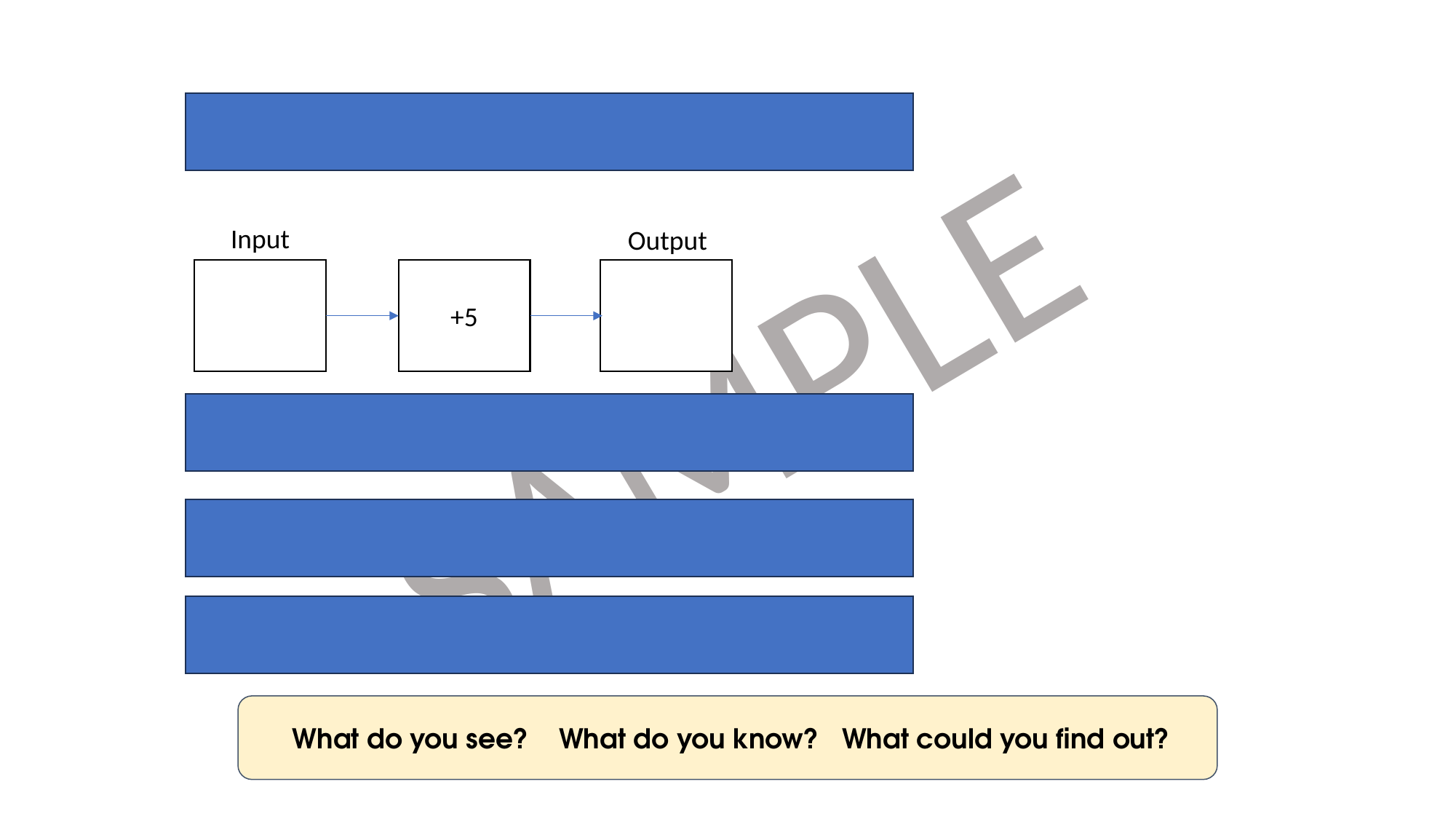

Lynsey has a function machine.
Input
Output

+5

If the input is 10, what is the output?

If the input is 20,000, what is the output?

If the output is 395, what is the input?

 What do you see?    What do you know?   What could you find out?